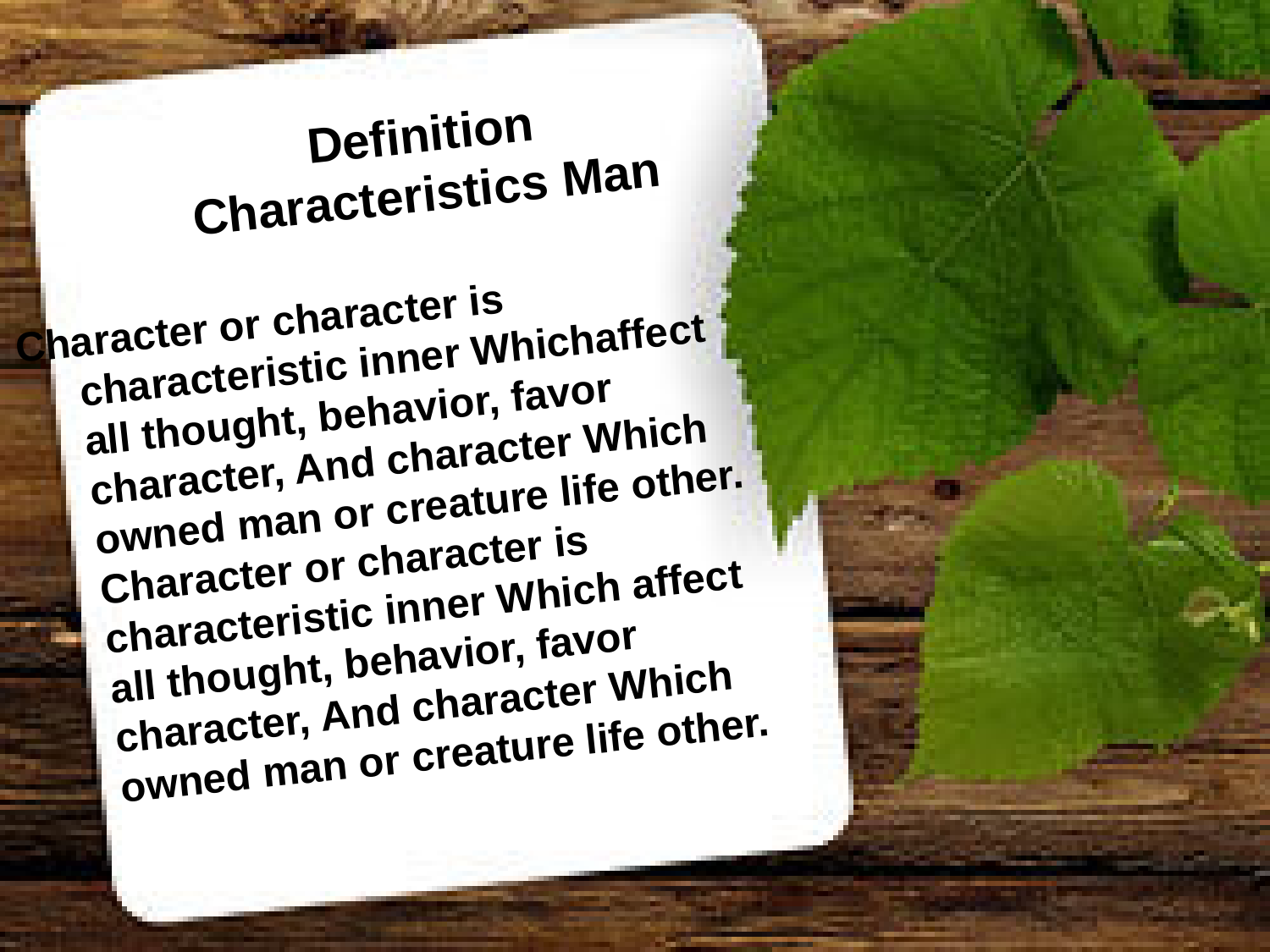

Definition Characteristics Man

# Character or character is characteristic inner Whichaffect all thought, behavior, favor character, And character Which owned man or creature life other. Character or character is characteristic inner Which affect all thought, behavior, favor character, And character Which owned man or creature life other.